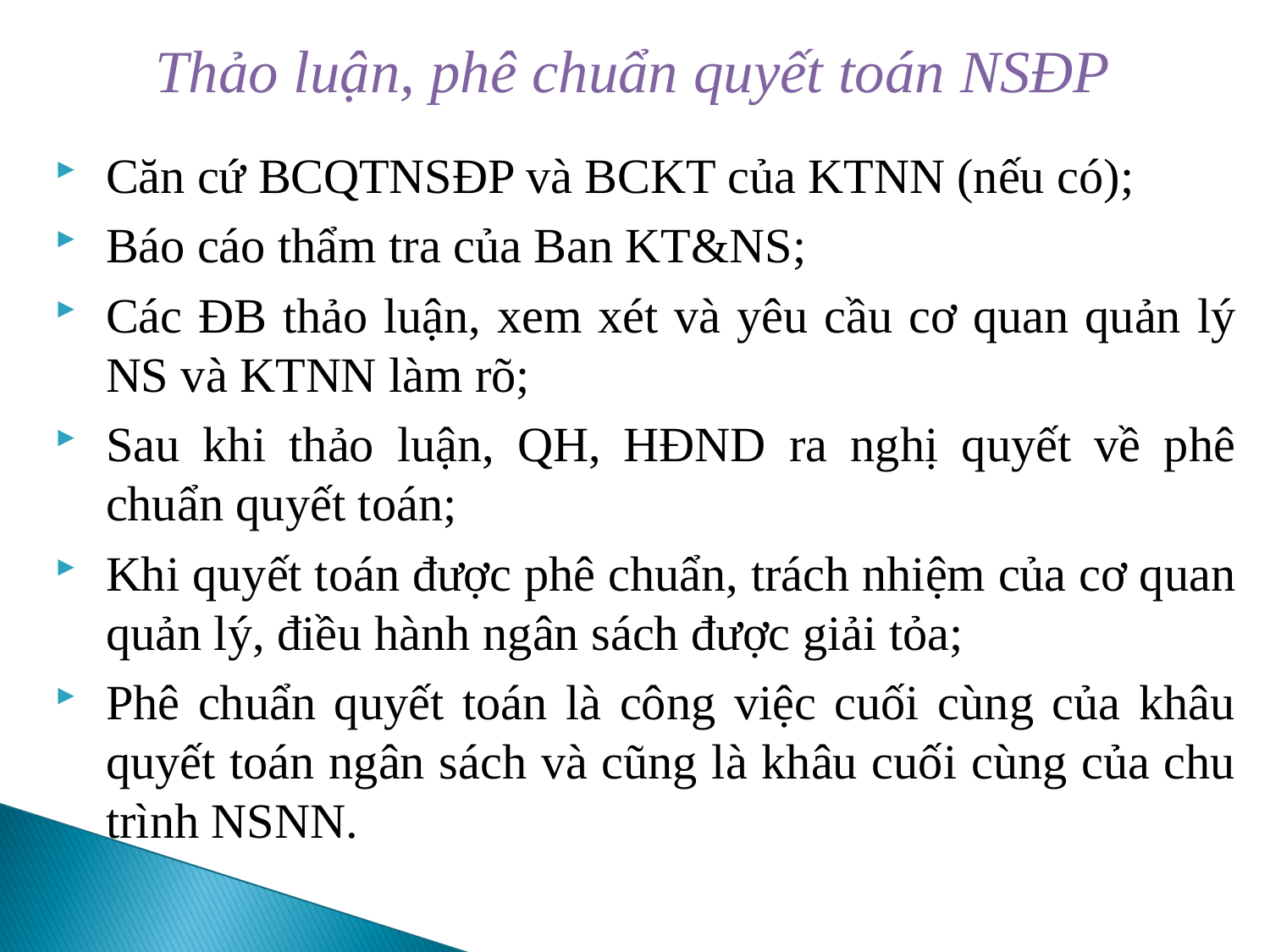

# Thảo luận, phê chuẩn quyết toán NSĐP
Căn cứ BCQTNSĐP và BCKT của KTNN (nếu có);
Báo cáo thẩm tra của Ban KT&NS;
Các ĐB thảo luận, xem xét và yêu cầu cơ quan quản lý NS và KTNN làm rõ;
Sau khi thảo luận, QH, HĐND ra nghị quyết về phê chuẩn quyết toán;
Khi quyết toán được phê chuẩn, trách nhiệm của cơ quan quản lý, điều hành ngân sách được giải tỏa;
Phê chuẩn quyết toán là công việc cuối cùng của khâu quyết toán ngân sách và cũng là khâu cuối cùng của chu trình NSNN.